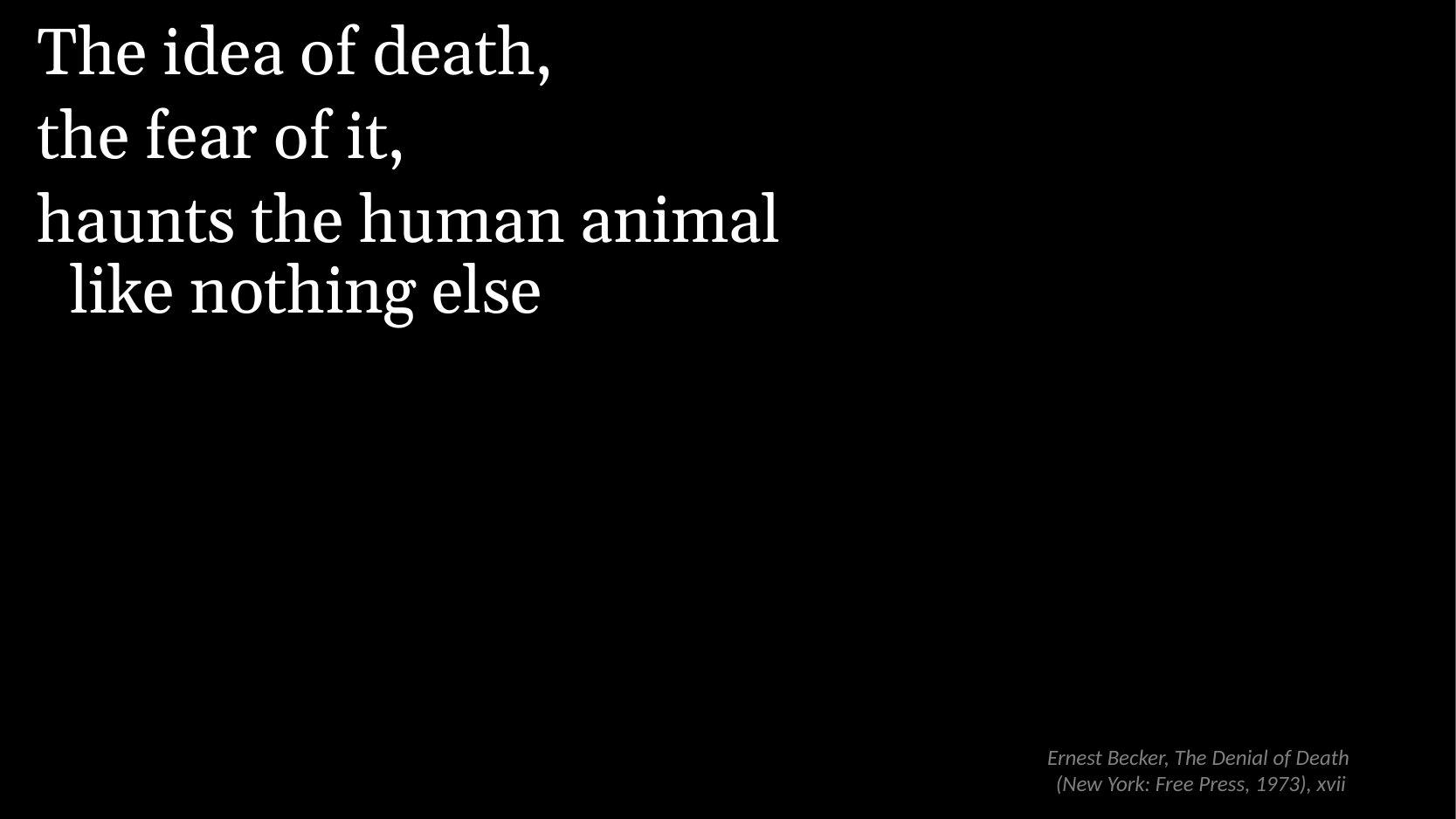

The idea of death,
the fear of it,
haunts the human animal
like nothing else
# Ernest Becker, The Denial of Death (New York: Free Press, 1973), xvii